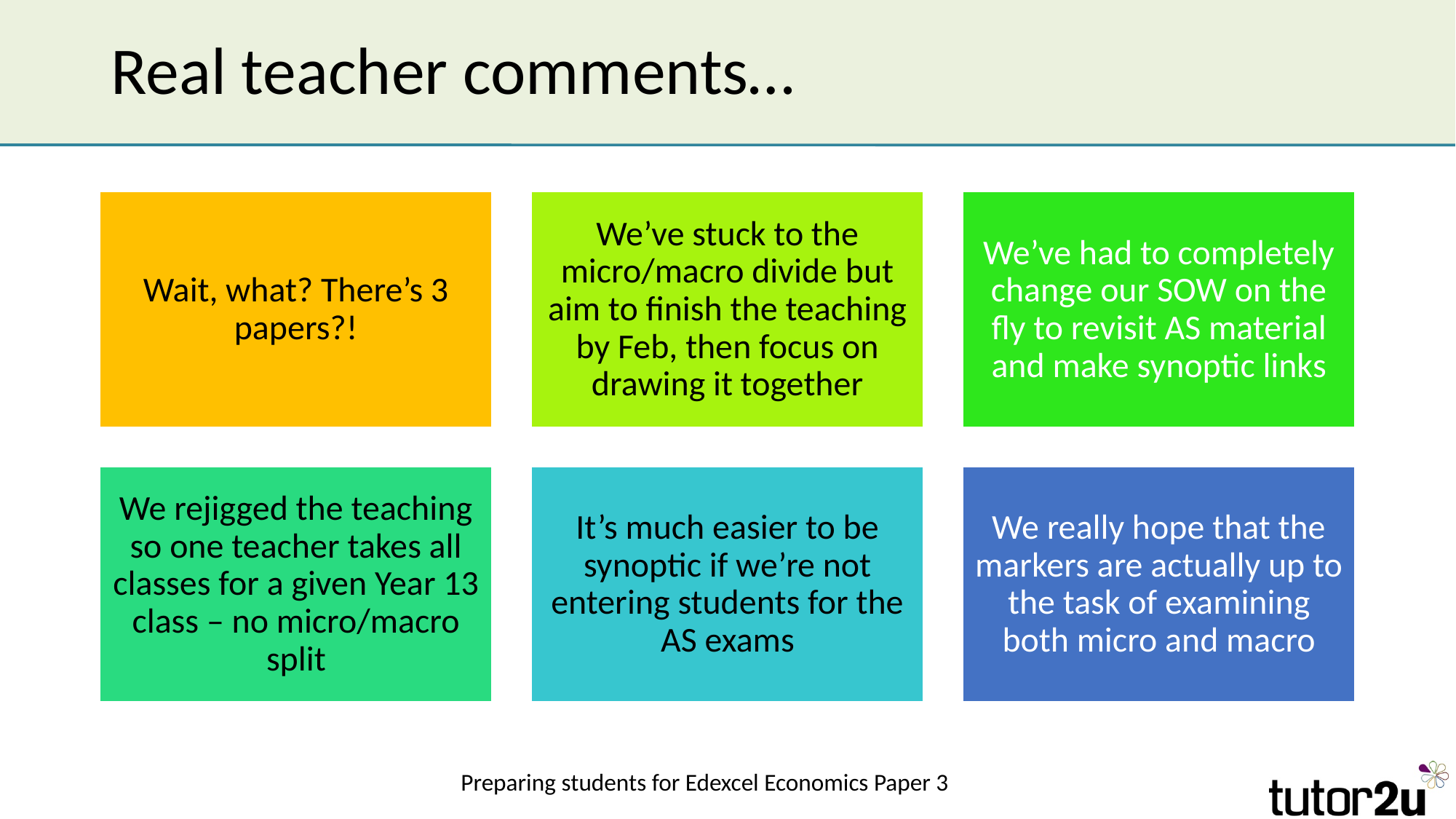

# Real teacher comments…
Wait, what? There’s 3 papers?!
We’ve stuck to the micro/macro divide but aim to finish the teaching by Feb, then focus on drawing it together
We’ve had to completely change our SOW on the fly to revisit AS material and make synoptic links
We rejigged the teaching so one teacher takes all classes for a given Year 13 class – no micro/macro split
It’s much easier to be synoptic if we’re not entering students for the AS exams
We really hope that the markers are actually up to the task of examining both micro and macro
Preparing students for Edexcel Economics Paper 3